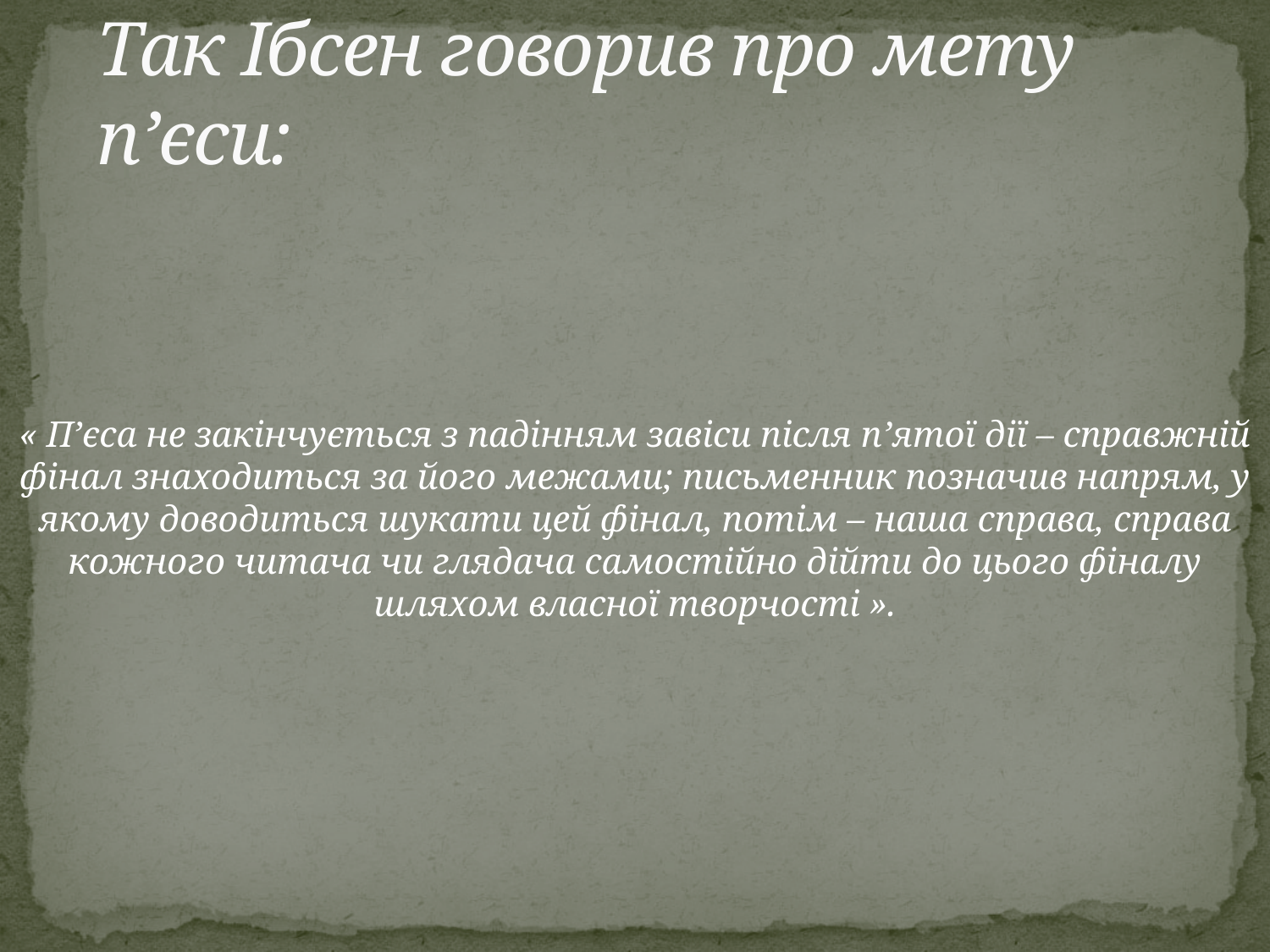

# Так Ібсен говорив про мету п’єси:
« П’єса не закінчується з падінням завіси після п’ятої дії – справжній фінал знаходиться за його межами; письменник позначив напрям, у якому доводиться шукати цей фінал, потім – наша справа, справа кожного читача чи глядача самостійно дійти до цього фіналу шляхом власної творчості ».